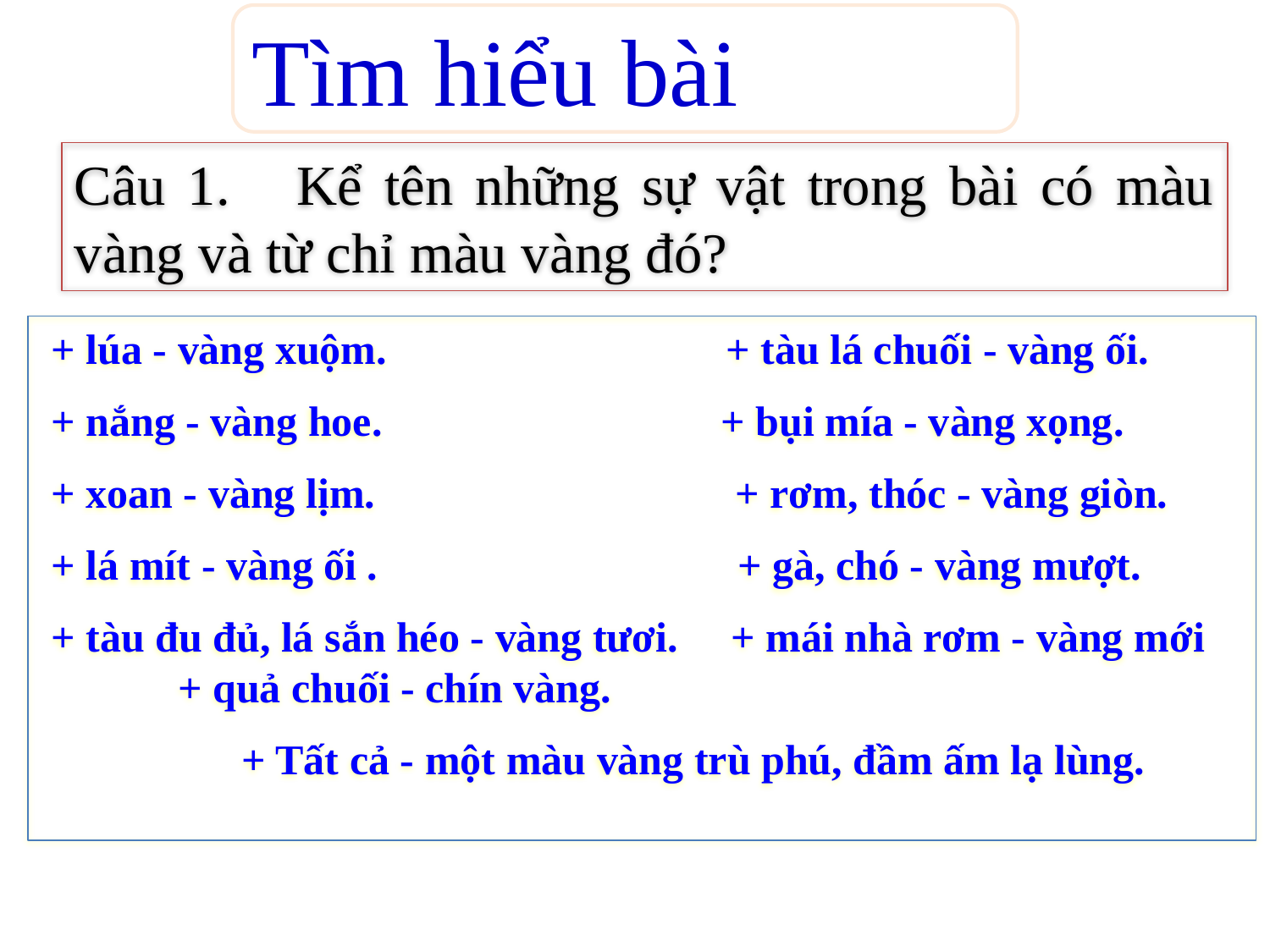

Tìm hiểu bài
Câu 1.   Kể tên những sự vật trong bài có màu vàng và từ chỉ màu vàng đó?
 + lúa - vàng xuộm.                                + tàu lá chuối - vàng ối.
 + nắng - vàng hoe.                                + bụi mía - vàng xọng.
 + xoan - vàng lịm.                                  + rơm, thóc - vàng giòn.
 + lá mít - vàng ối .                                  + gà, chó - vàng mượt.
 + tàu đu đủ, lá sắn héo - vàng tươi.     + mái nhà rơm - vàng mới                 + quả chuối - chín vàng.
                   + Tất cả - một màu vàng trù phú, đầm ấm lạ lùng.